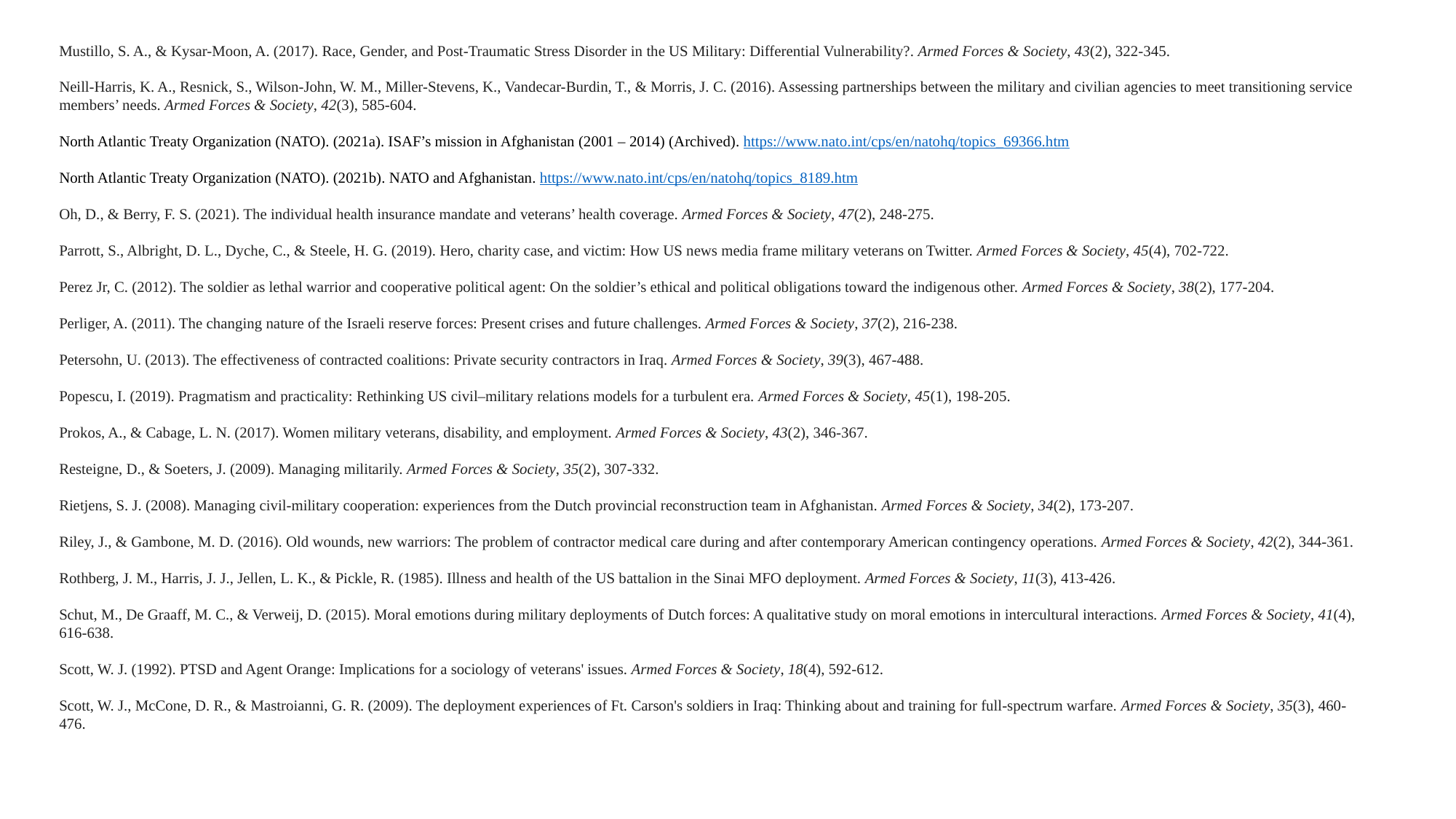

Mustillo, S. A., & Kysar-Moon, A. (2017). Race, Gender, and Post-Traumatic Stress Disorder in the US Military: Differential Vulnerability?. Armed Forces & Society, 43(2), 322-345.

Neill-Harris, K. A., Resnick, S., Wilson-John, W. M., Miller-Stevens, K., Vandecar-Burdin, T., & Morris, J. C. (2016). Assessing partnerships between the military and civilian agencies to meet transitioning service members’ needs. Armed Forces & Society, 42(3), 585-604.

North Atlantic Treaty Organization (NATO). (2021a). ISAF’s mission in Afghanistan (2001 – 2014) (Archived). https://www.nato.int/cps/en/natohq/topics_69366.htm

North Atlantic Treaty Organization (NATO). (2021b). NATO and Afghanistan. https://www.nato.int/cps/en/natohq/topics_8189.htm

Oh, D., & Berry, F. S. (2021). The individual health insurance mandate and veterans’ health coverage. Armed Forces & Society, 47(2), 248-275.

Parrott, S., Albright, D. L., Dyche, C., & Steele, H. G. (2019). Hero, charity case, and victim: How US news media frame military veterans on Twitter. Armed Forces & Society, 45(4), 702-722.

Perez Jr, C. (2012). The soldier as lethal warrior and cooperative political agent: On the soldier’s ethical and political obligations toward the indigenous other. Armed Forces & Society, 38(2), 177-204.

Perliger, A. (2011). The changing nature of the Israeli reserve forces: Present crises and future challenges. Armed Forces & Society, 37(2), 216-238.

Petersohn, U. (2013). The effectiveness of contracted coalitions: Private security contractors in Iraq. Armed Forces & Society, 39(3), 467-488.

Popescu, I. (2019). Pragmatism and practicality: Rethinking US civil–military relations models for a turbulent era. Armed Forces & Society, 45(1), 198-205.

Prokos, A., & Cabage, L. N. (2017). Women military veterans, disability, and employment. Armed Forces & Society, 43(2), 346-367.

Resteigne, D., & Soeters, J. (2009). Managing militarily. Armed Forces & Society, 35(2), 307-332.

Rietjens, S. J. (2008). Managing civil-military cooperation: experiences from the Dutch provincial reconstruction team in Afghanistan. Armed Forces & Society, 34(2), 173-207.

Riley, J., & Gambone, M. D. (2016). Old wounds, new warriors: The problem of contractor medical care during and after contemporary American contingency operations. Armed Forces & Society, 42(2), 344-361.

Rothberg, J. M., Harris, J. J., Jellen, L. K., & Pickle, R. (1985). Illness and health of the US battalion in the Sinai MFO deployment. Armed Forces & Society, 11(3), 413-426.

Schut, M., De Graaff, M. C., & Verweij, D. (2015). Moral emotions during military deployments of Dutch forces: A qualitative study on moral emotions in intercultural interactions. Armed Forces & Society, 41(4), 616-638.

Scott, W. J. (1992). PTSD and Agent Orange: Implications for a sociology of veterans' issues. Armed Forces & Society, 18(4), 592-612.

Scott, W. J., McCone, D. R., & Mastroianni, G. R. (2009). The deployment experiences of Ft. Carson's soldiers in Iraq: Thinking about and training for full-spectrum warfare. Armed Forces & Society, 35(3), 460-476.